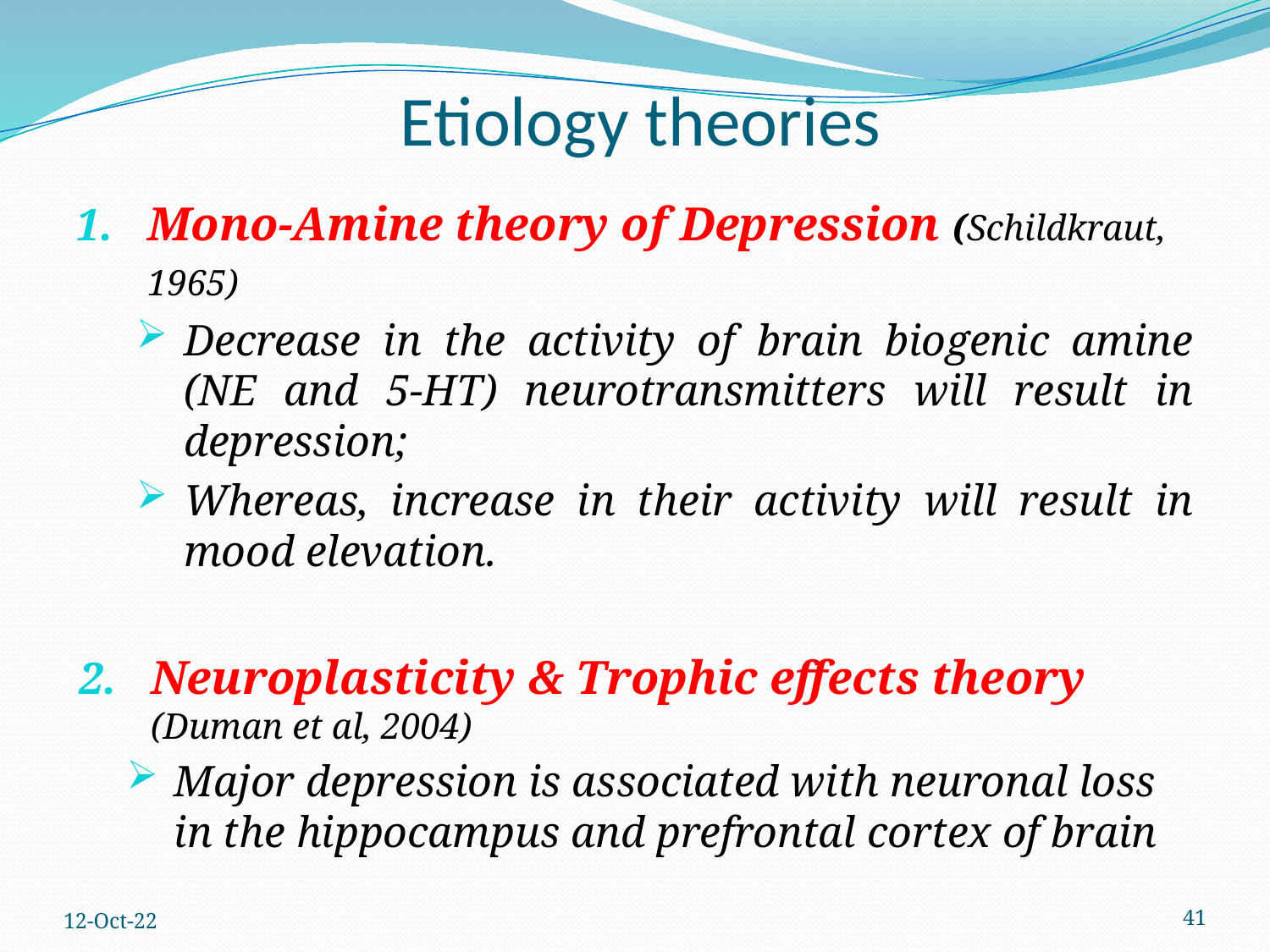

# Etiology theories
Mono-Amine theory of Depression (Schildkraut, 1965)
Decrease in the activity of brain biogenic amine (NE and 5-HT) neurotransmitters will result in depression;
Whereas, increase in their activity will result in mood elevation.

Neuroplasticity & Trophic effects theory (Duman et al, 2004)
Major depression is associated with neuronal loss in the hippocampus and prefrontal cortex of brain

12-Oct-22
41